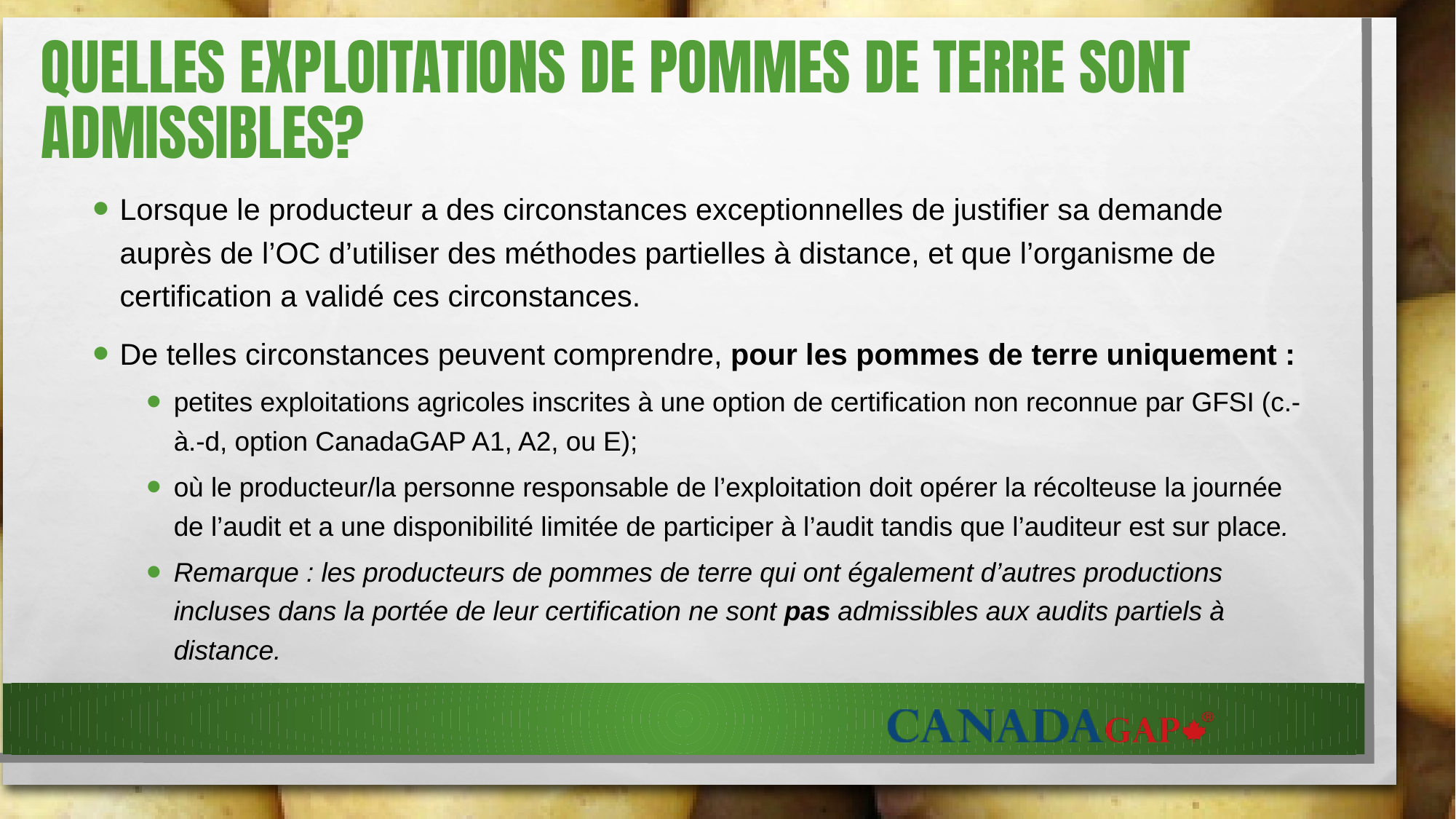

# Quelles exploitations de pommes de terre sont admissibles?
Lorsque le producteur a des circonstances exceptionnelles de justifier sa demande auprès de l’OC d’utiliser des méthodes partielles à distance, et que l’organisme de certification a validé ces circonstances.
De telles circonstances peuvent comprendre, pour les pommes de terre uniquement :
petites exploitations agricoles inscrites à une option de certification non reconnue par GFSI (c.-à.-d, option CanadaGAP A1, A2, ou E);
où le producteur/la personne responsable de l’exploitation doit opérer la récolteuse la journée de l’audit et a une disponibilité limitée de participer à l’audit tandis que l’auditeur est sur place.
Remarque : les producteurs de pommes de terre qui ont également d’autres productions incluses dans la portée de leur certification ne sont pas admissibles aux audits partiels à distance.